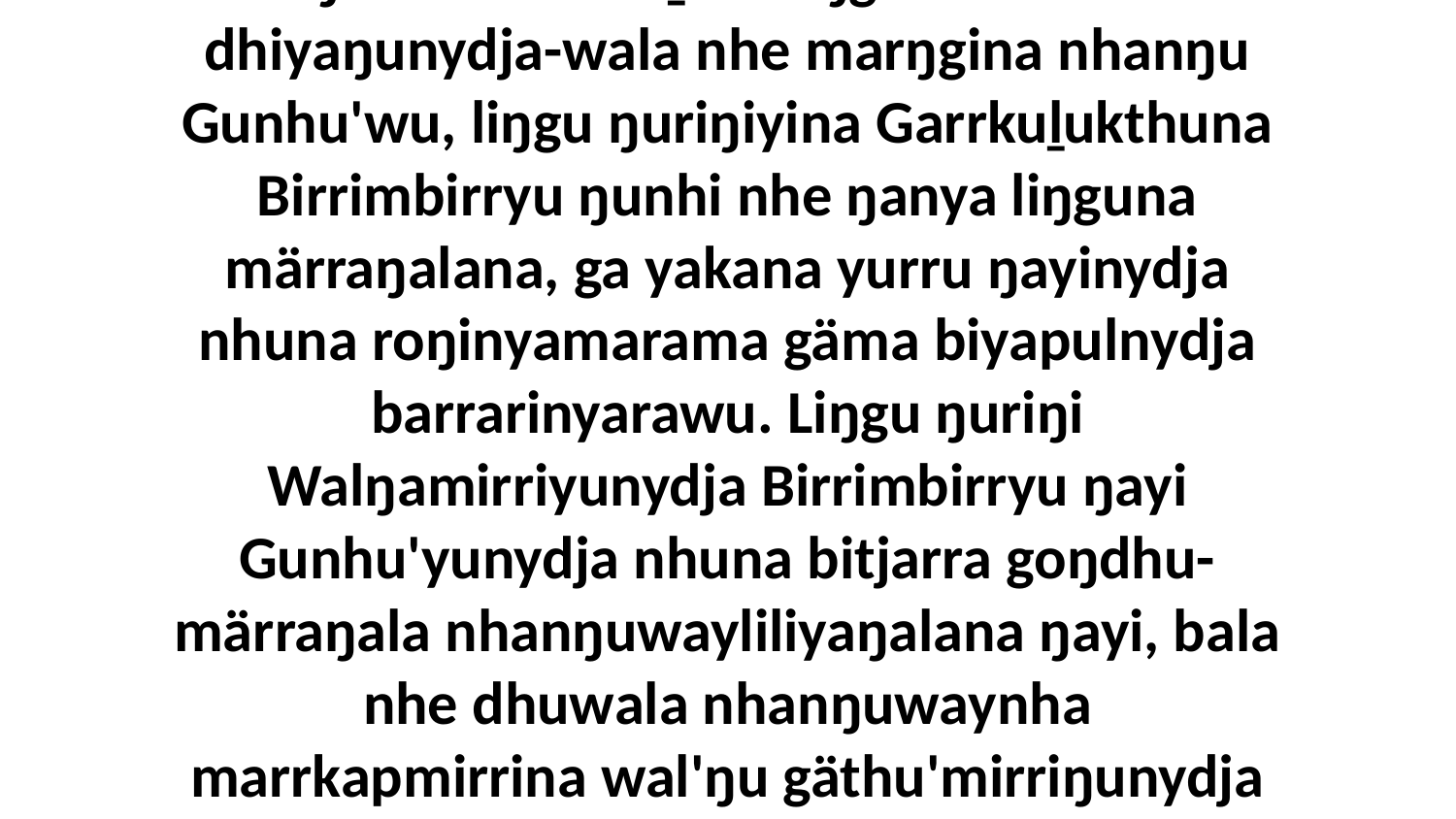

15 Ŋäthilinydja nhe ŋuli yukurranha nhinanha barrarinya muka Godku, yanapi ŋayi Godtja ŋula nhä rom-ḏäl buŋgawa. Yurru dhiyaŋunydja-wala nhe marŋgina nhanŋu Gunhu'wu, liŋgu ŋuriŋiyina Garrkuḻukthuna Birrimbirryu ŋunhi nhe ŋanya liŋguna märraŋalana, ga yakana yurru ŋayinydja nhuna roŋinyamarama gäma biyapulnydja barrarinyarawu. Liŋgu ŋuriŋi Walŋamirriyunydja Birrimbirryu ŋayi Gunhu'yunydja nhuna bitjarra goŋdhu-märraŋala nhanŋuwayliliyaŋalana ŋayi, bala nhe dhuwala nhanŋuwaynha marrkapmirrina wal'ŋu gäthu'mirriŋunydja yana. Yo, dhiyaŋunydja-wala ŋilimurru ŋuli yäku-ḻakarama ŋanya Godnhanydja bitjanna, “Mäḻu, Mäḻu,” bitjanna,